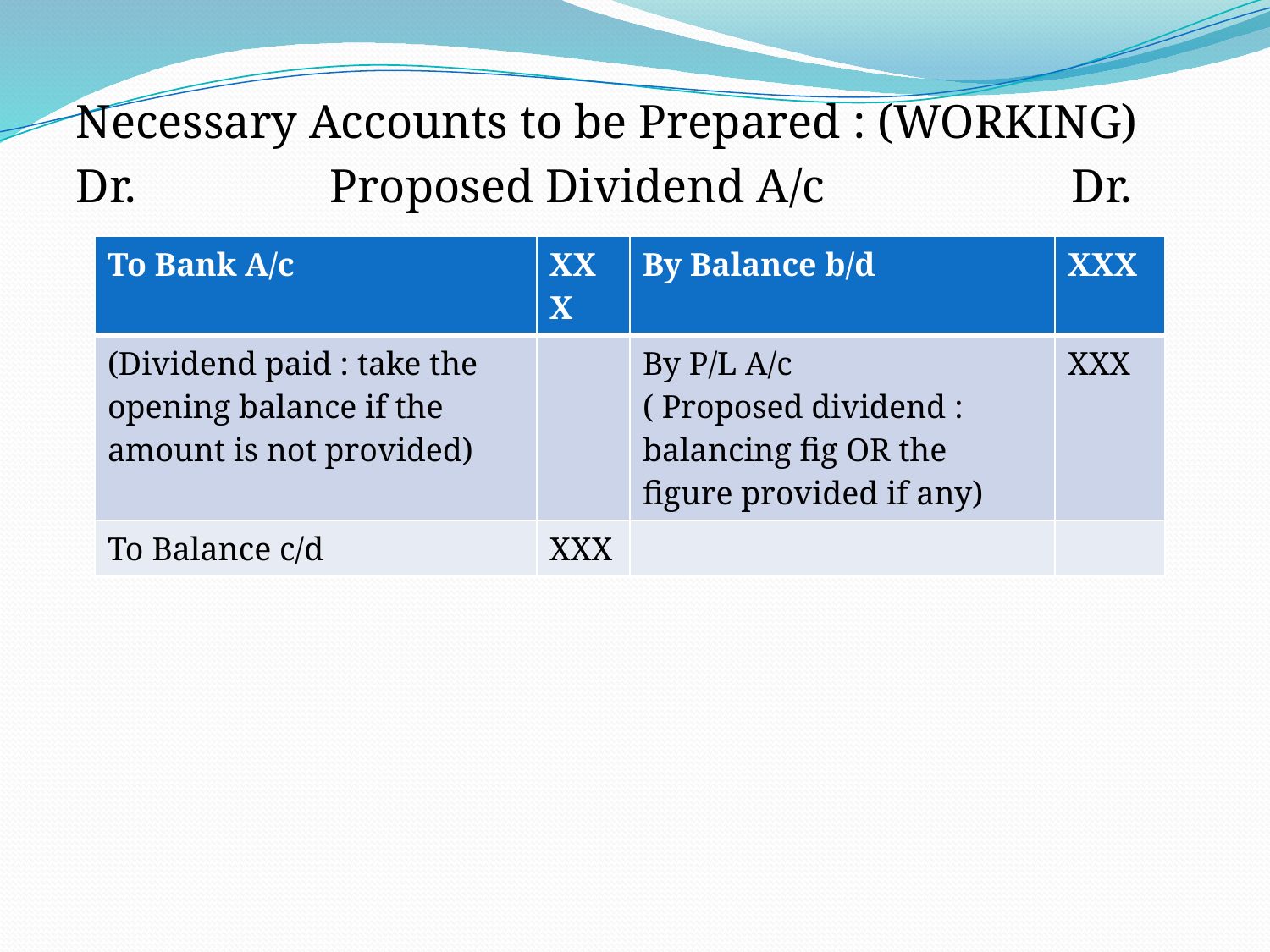

Necessary Accounts to be Prepared : (WORKING)
Dr. 		Proposed Dividend A/c		         Dr.

| To Bank A/c | XXX | By Balance b/d | XXX |
| --- | --- | --- | --- |
| (Dividend paid : take the opening balance if the amount is not provided) |  | By P/L A/c ( Proposed dividend : balancing fig OR the figure provided if any) | XXX |
| To Balance c/d | XXX |  |  |